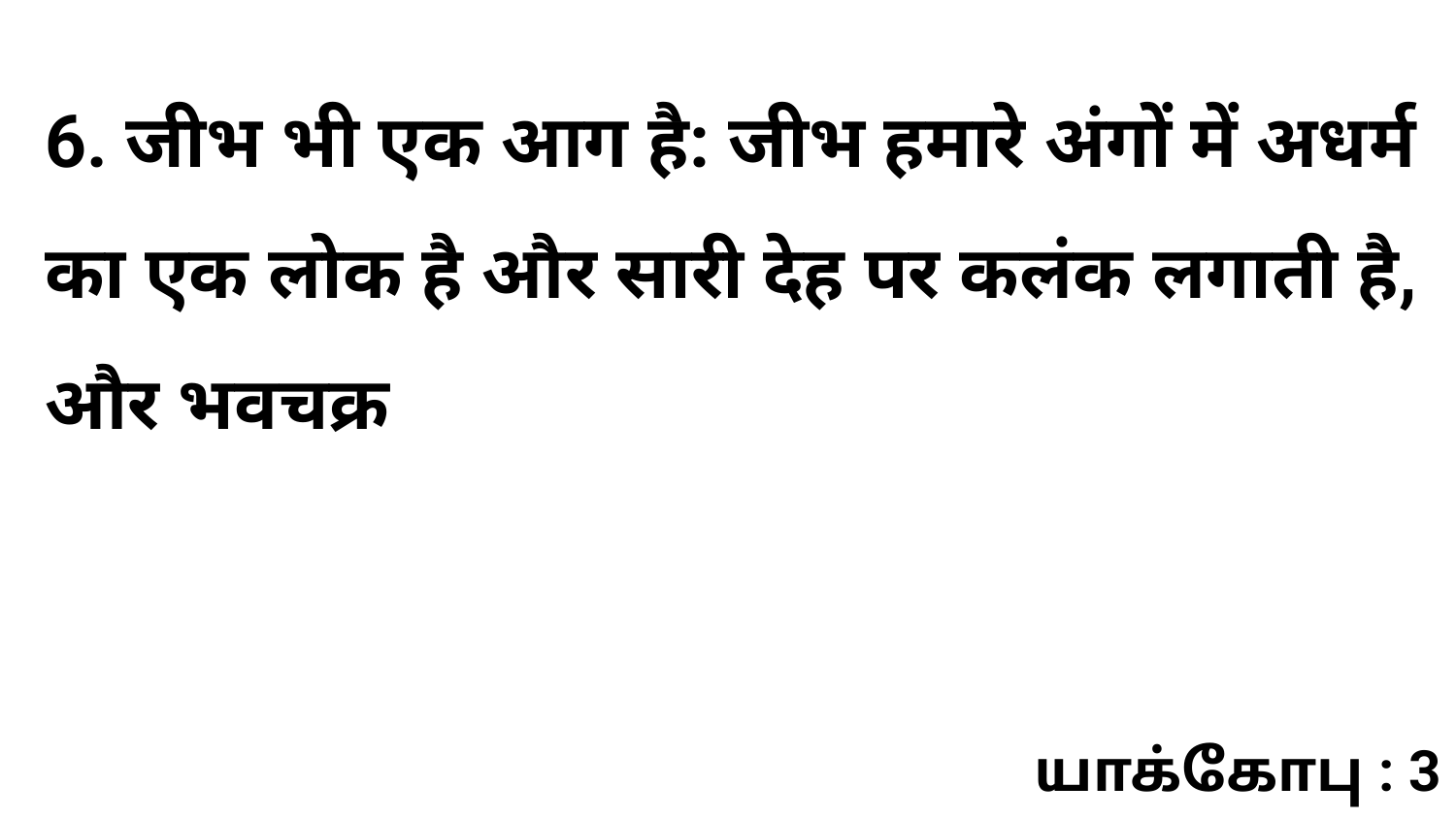

6. जीभ भी एक आग है: जीभ हमारे अंगों में अधर्म का एक लोक है और सारी देह पर कलंक लगाती है, और भवचक्र
யாக்கோபு : 3